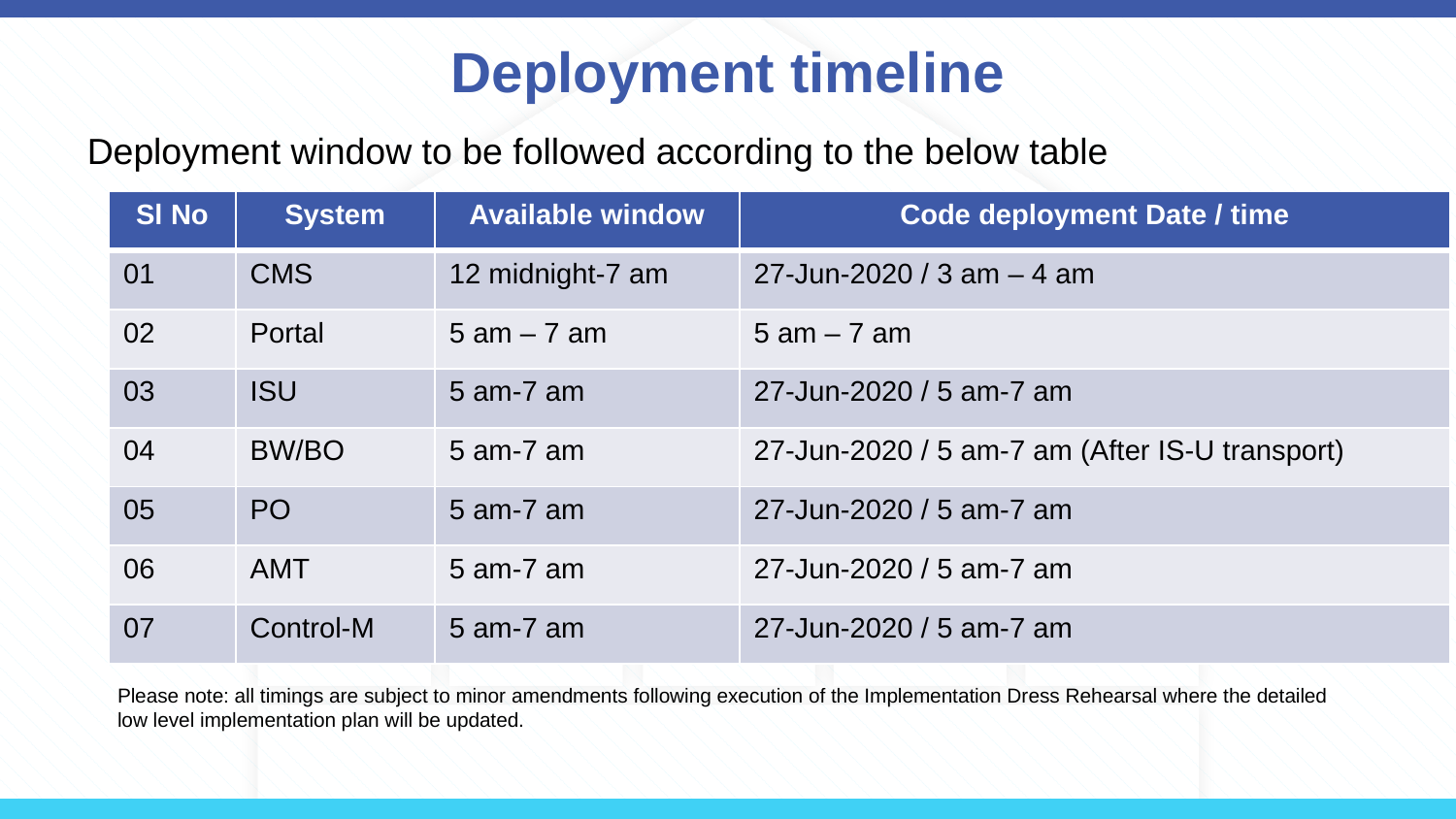

# Deployment timeline
Deployment window to be followed according to the below table

| Sl No | System | Available window | Code deployment Date / time |
| --- | --- | --- | --- |
| 01 | CMS | 12 midnight-7 am | 27-Jun-2020 / 3 am – 4 am |
| 02 | Portal | 5 am – 7 am | 5 am – 7 am |
| 03 | ISU | 5 am-7 am | 27-Jun-2020 / 5 am-7 am |
| 04 | BW/BO | 5 am-7 am | 27-Jun-2020 / 5 am-7 am (After IS-U transport) |
| 05 | PO | 5 am-7 am | 27-Jun-2020 / 5 am-7 am |
| 06 | AMT | 5 am-7 am | 27-Jun-2020 / 5 am-7 am |
| 07 | Control-M | 5 am-7 am | 27-Jun-2020 / 5 am-7 am |
Please note: all timings are subject to minor amendments following execution of the Implementation Dress Rehearsal where the detailed low level implementation plan will be updated.